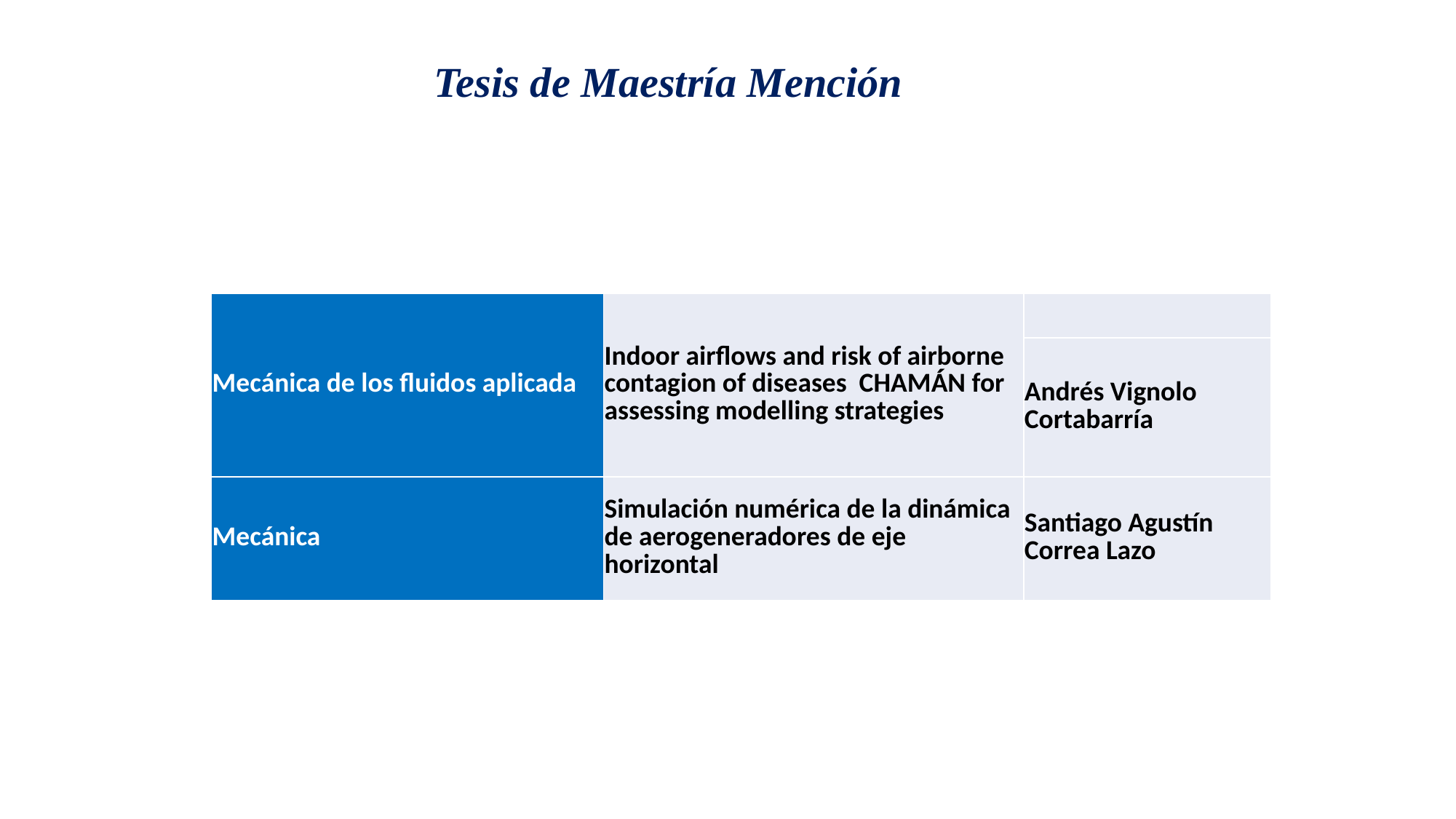

Tesis de Maestría Mención

| Mecánica de los fluidos aplicada | Indoor airflows and risk of airborne contagion of diseases CHAMÁN for assessing modelling strategies |  |
| --- | --- | --- |
|  |  | Andrés Vignolo Cortabarría |
| Mecánica | Simulación numérica de la dinámica de aerogeneradores de eje horizontal | Santiago Agustín Correa Lazo |